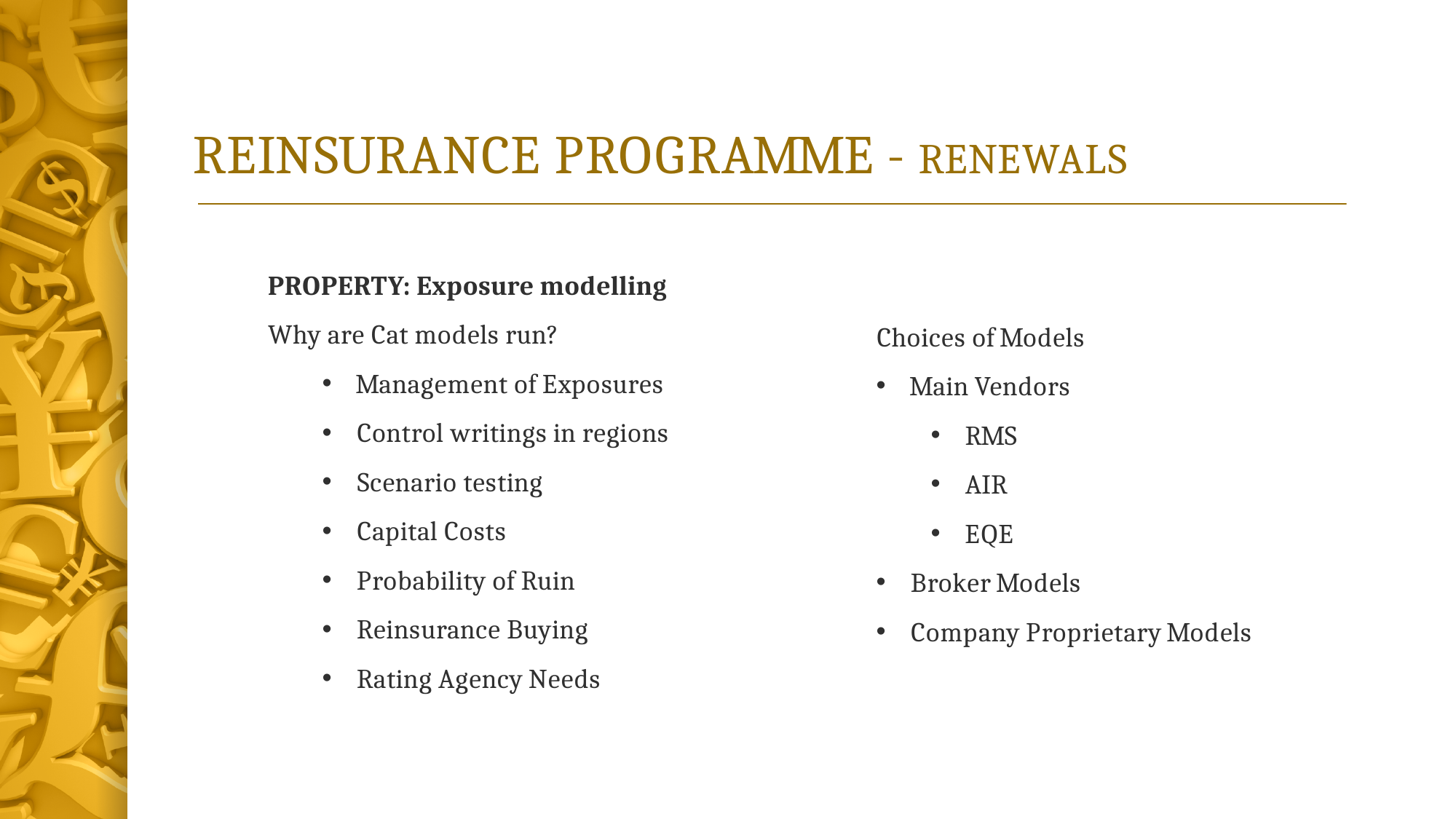

# REINSURANCE PROGRAMME - RENEWALS
PROPERTY: Exposure modelling
Why are Cat models run?
Management of Exposures
Control writings in regions
Scenario testing
Capital Costs
Probability of Ruin
Reinsurance Buying
Rating Agency Needs
Choices of Models
Main Vendors
RMS
AIR
EQE
Broker Models
Company Proprietary Models